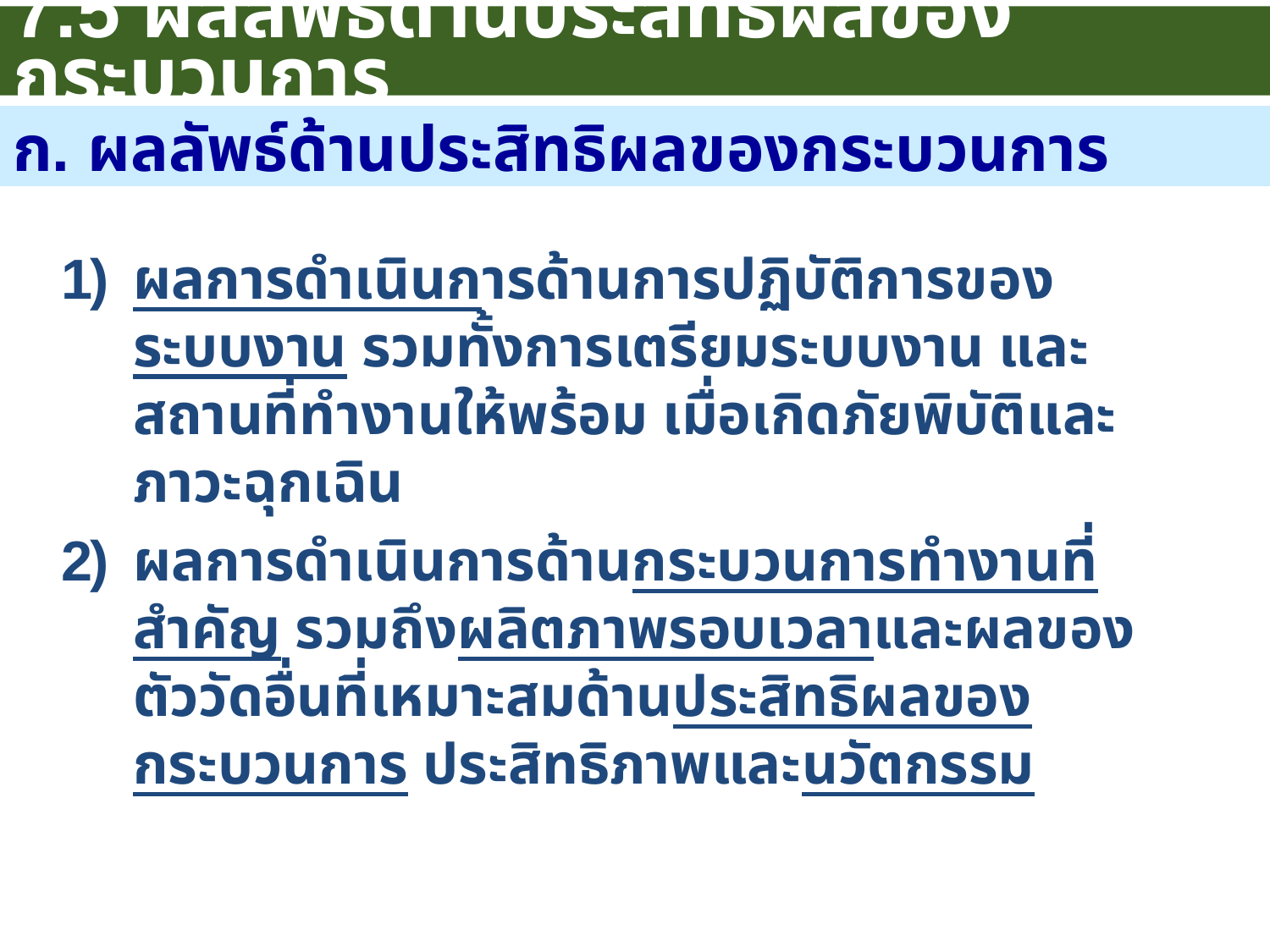

7.5 ผลลัพธ์ด้านประสิทธิผลของกระบวนการ
# ก. ผลลัพธ์ด้านประสิทธิผลของกระบวนการ
ผลการดำเนินการด้านการปฏิบัติการของระบบงาน รวมทั้งการเตรียมระบบงาน และสถานที่ทำงานให้พร้อม เมื่อเกิดภัยพิบัติและภาวะฉุกเฉิน
ผลการดำเนินการด้านกระบวนการทำงานที่สำคัญ รวมถึงผลิตภาพรอบเวลาและผลของตัววัดอื่นที่เหมาะสมด้านประสิทธิผลของกระบวนการ ประสิทธิภาพและนวัตกรรม